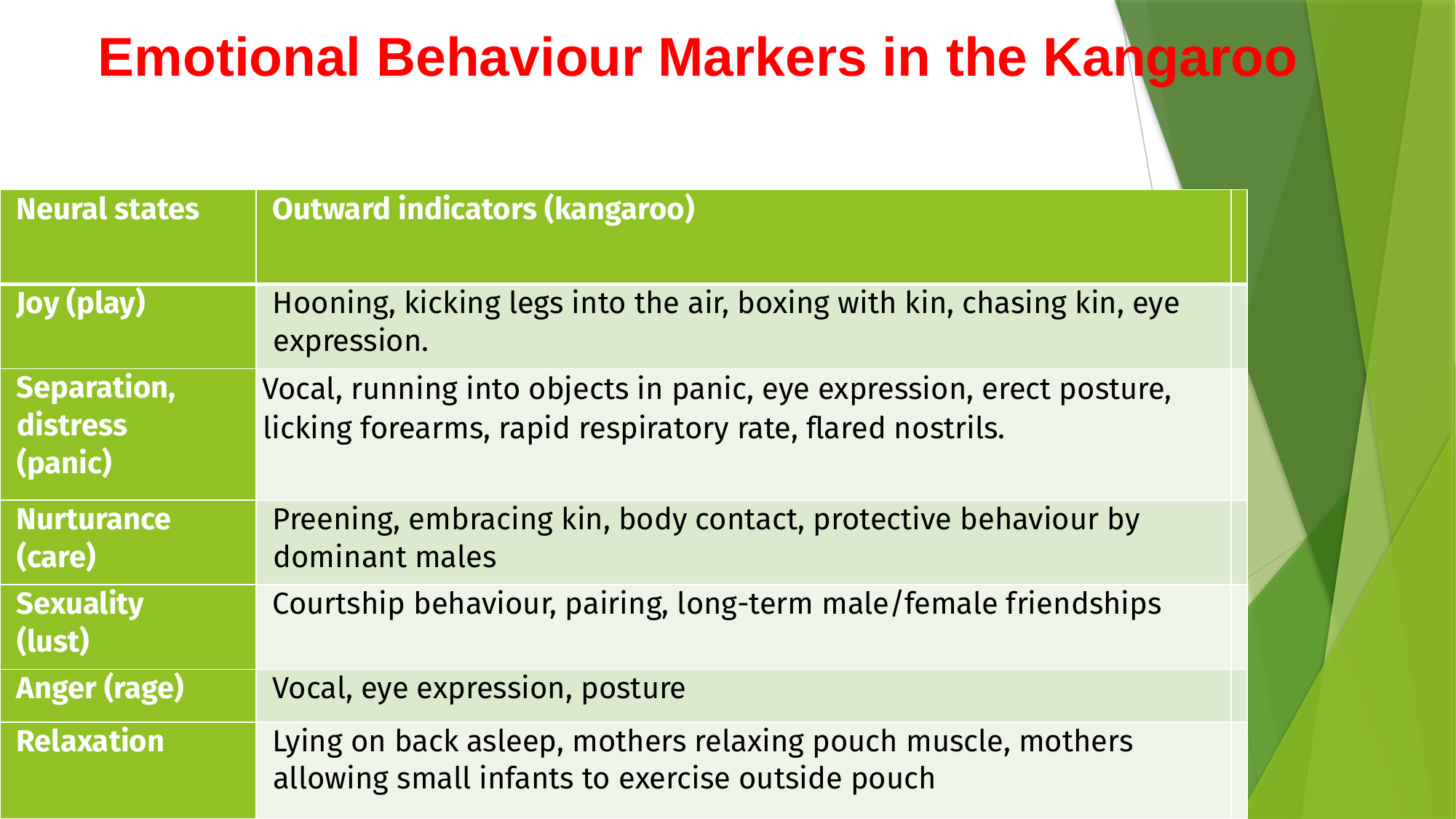

# Emotional Behaviour Markers in the Kangaroo
| Neural states | Outward indicators (kangaroo) |  |
| --- | --- | --- |
| Joy (play) | Hooning, kicking legs into the air, boxing with kin, chasing kin, eye expression. |  |
| Separation, distress (panic) | Vocal, running into objects in panic, eye expression, erect posture, licking forearms, rapid respiratory rate, flared nostrils. |  |
| Nurturance (care) | Preening, embracing kin, body contact, protective behaviour by dominant males |  |
| Sexuality (lust) | Courtship behaviour, pairing, long-term male/female friendships |  |
| Anger (rage) | Vocal, eye expression, posture |  |
| Relaxation | Lying on back asleep, mothers relaxing pouch muscle, mothers allowing small infants to exercise outside pouch |  |